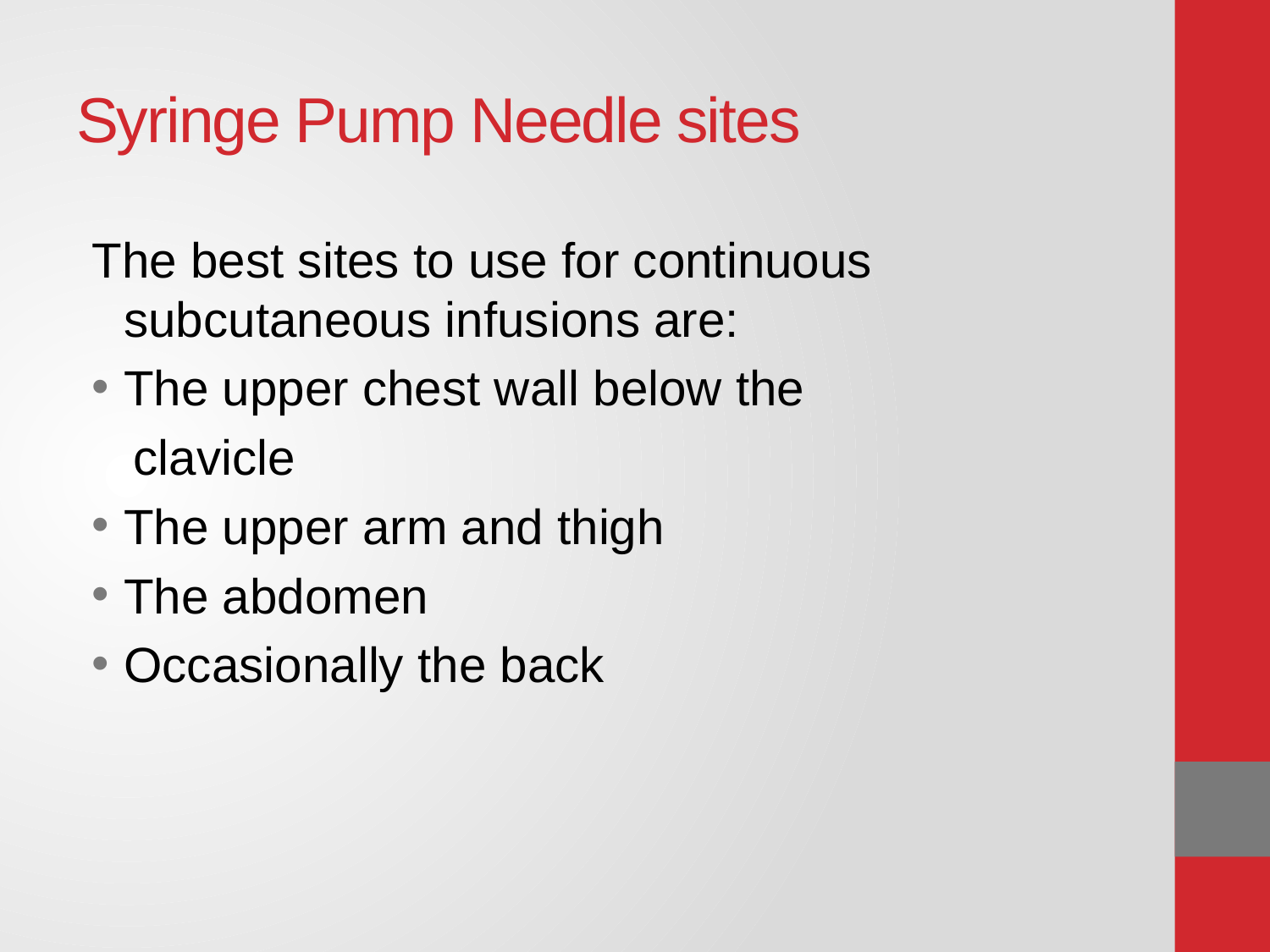

# Syringe Pump Needle sites
The best sites to use for continuous subcutaneous infusions are:
The upper chest wall below the
   clavicle
The upper arm and thigh
The abdomen
Occasionally the back